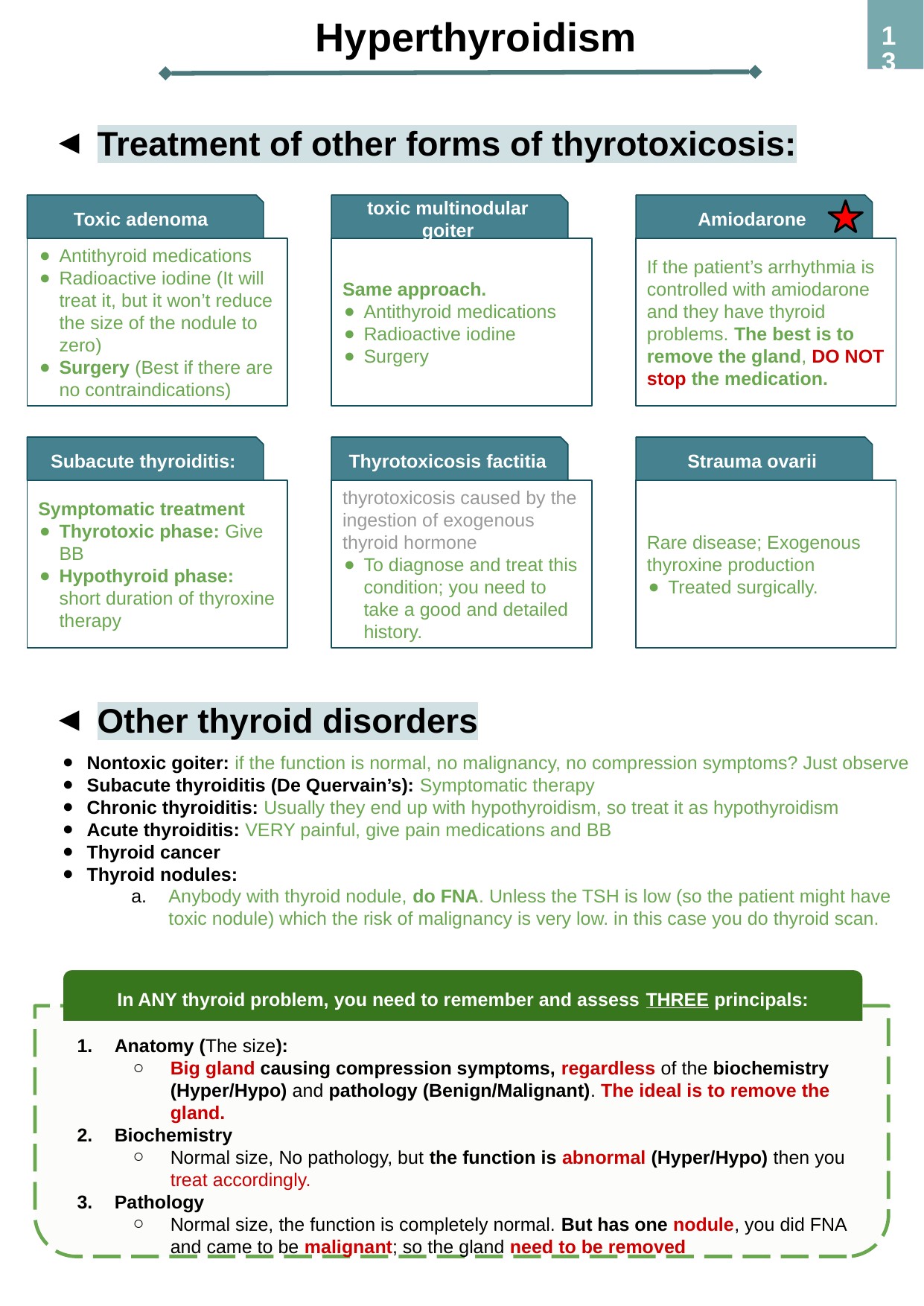

Hyperthyroidism
13
Treatment of other forms of thyrotoxicosis:
Toxic adenoma
Antithyroid medications
Radioactive iodine (It will treat it, but it won’t reduce the size of the nodule to zero)
Surgery (Best if there are no contraindications)
toxic multinodular goiter
Same approach.
Antithyroid medications
Radioactive iodine
Surgery
Amiodarone
If the patient’s arrhythmia is controlled with amiodarone and they have thyroid problems. The best is to remove the gland, DO NOT stop the medication.

Subacute thyroiditis:
Symptomatic treatment
Thyrotoxic phase: Give BB
Hypothyroid phase: short duration of thyroxine therapy
Thyrotoxicosis factitia
thyrotoxicosis caused by the ingestion of exogenous thyroid hormone
To diagnose and treat this condition; you need to take a good and detailed history.
Strauma ovarii
Rare disease; Exogenous thyroxine production
Treated surgically.
Other thyroid disorders
Nontoxic goiter: if the function is normal, no malignancy, no compression symptoms? Just observe
Subacute thyroiditis (De Quervain’s): Symptomatic therapy
Chronic thyroiditis: Usually they end up with hypothyroidism, so treat it as hypothyroidism
Acute thyroiditis: VERY painful, give pain medications and BB
Thyroid cancer
Thyroid nodules:
Anybody with thyroid nodule, do FNA. Unless the TSH is low (so the patient might have toxic nodule) which the risk of malignancy is very low. in this case you do thyroid scan.
In ANY thyroid problem, you need to remember and assess THREE principals:

Anatomy (The size):
Big gland causing compression symptoms, regardless of the biochemistry (Hyper/Hypo) and pathology (Benign/Malignant). The ideal is to remove the gland.
Biochemistry
Normal size, No pathology, but the function is abnormal (Hyper/Hypo) then you treat accordingly.
Pathology
Normal size, the function is completely normal. But has one nodule, you did FNA and came to be malignant; so the gland need to be removed